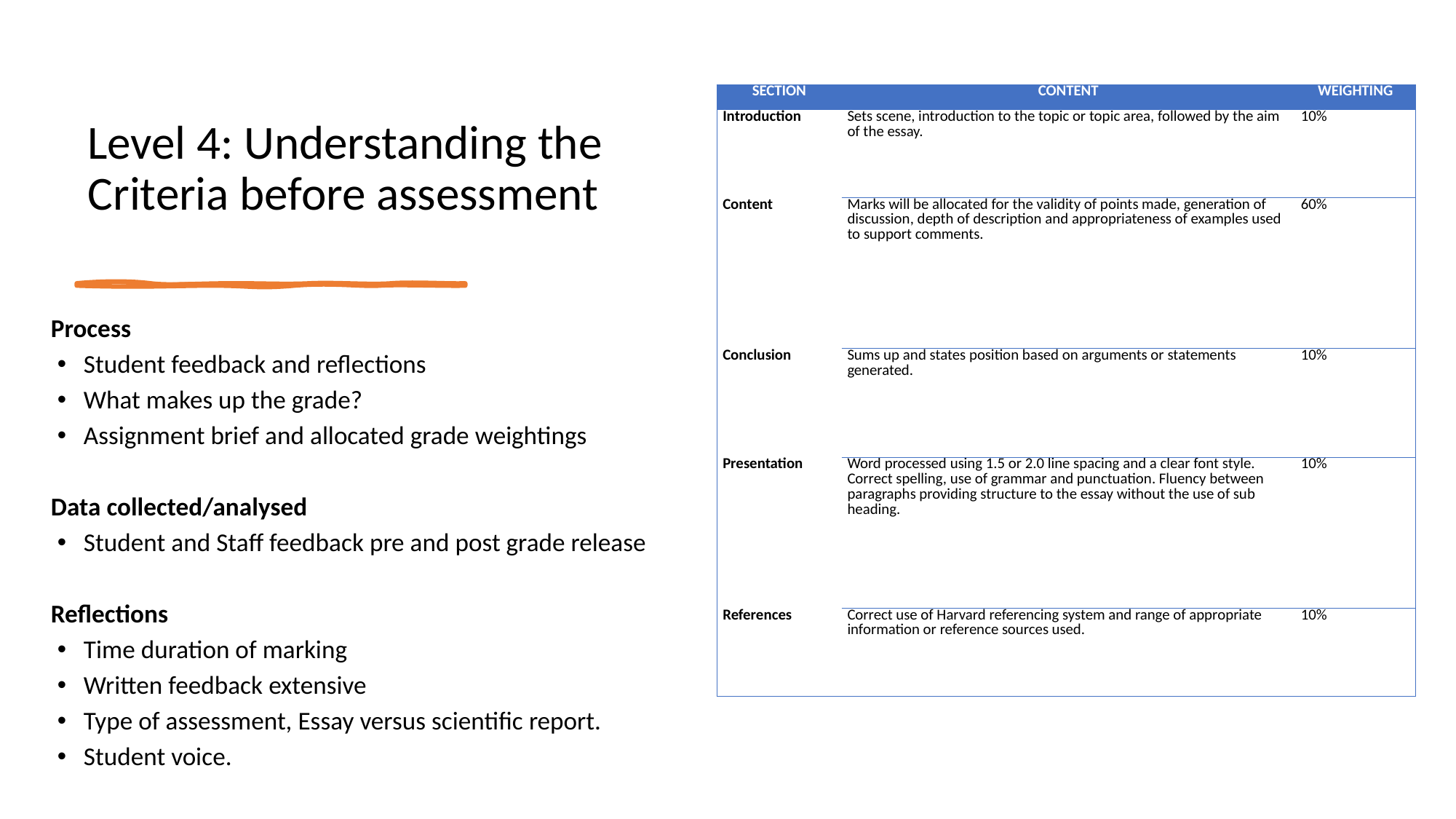

| SECTION | CONTENT | WEIGHTING |
| --- | --- | --- |
| Introduction | Sets scene, introduction to the topic or topic area, followed by the aim of the essay. | 10% |
| Content | Marks will be allocated for the validity of points made, generation of discussion, depth of description and appropriateness of examples used to support comments. | 60% |
| Conclusion | Sums up and states position based on arguments or statements generated. | 10% |
| Presentation | Word processed using 1.5 or 2.0 line spacing and a clear font style. Correct spelling, use of grammar and punctuation. Fluency between paragraphs providing structure to the essay without the use of sub heading. | 10% |
| References | Correct use of Harvard referencing system and range of appropriate information or reference sources used. | 10% |
# Level 4: Understanding the Criteria before assessment

Process
Student feedback and reflections
What makes up the grade?
Assignment brief and allocated grade weightings

Data collected/analysed
Student and Staff feedback pre and post grade release

Reflections
Time duration of marking
Written feedback extensive
Type of assessment, Essay versus scientific report.
Student voice.